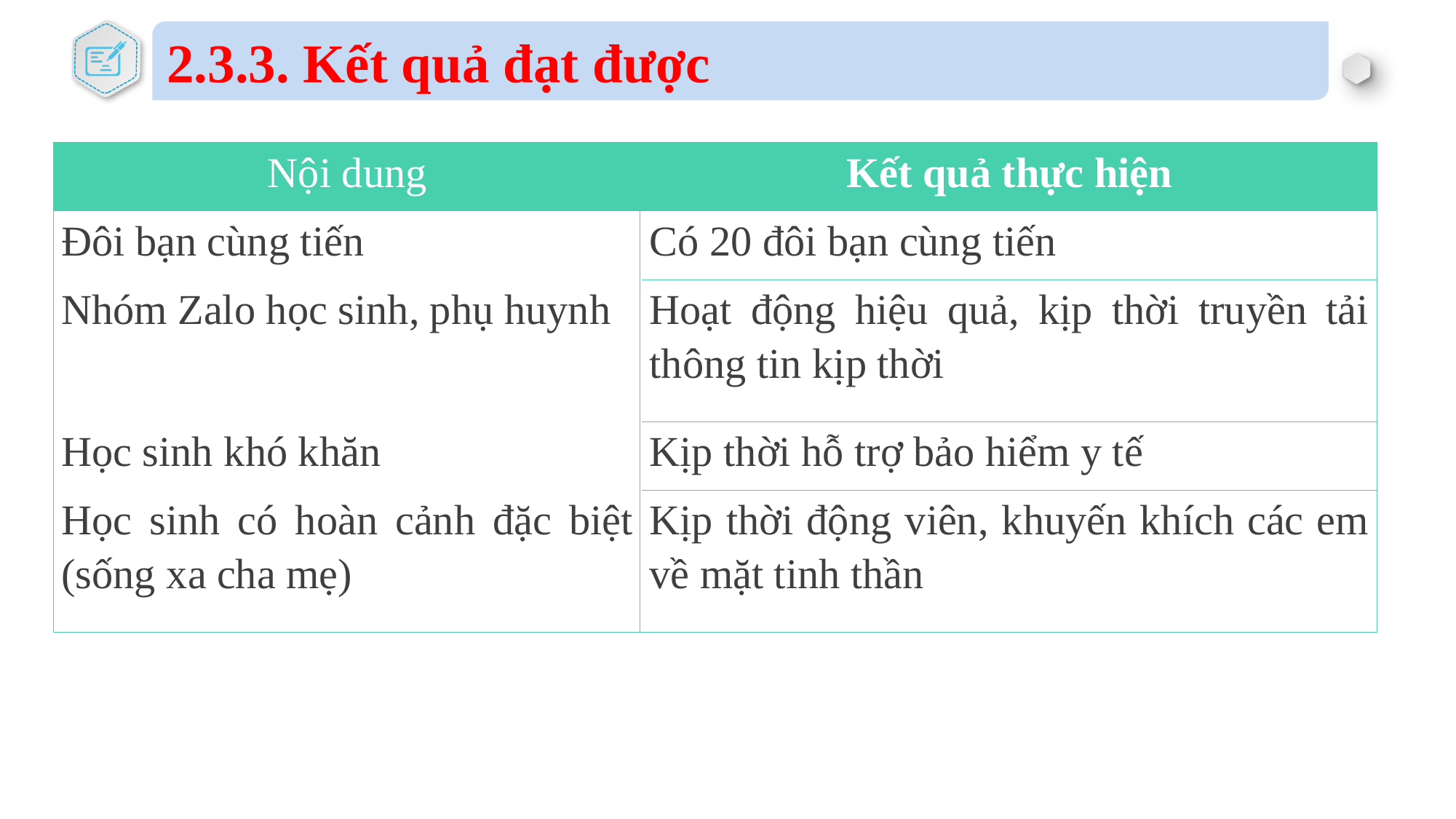

2.3.3. Kết quả đạt được
| Nội dung | Kết quả thực hiện |
| --- | --- |
| Đôi bạn cùng tiến | Có 20 đôi bạn cùng tiến |
| Nhóm Zalo học sinh, phụ huynh | Hoạt động hiệu quả, kịp thời truyền tải thông tin kịp thời |
| Học sinh khó khăn | Kịp thời hỗ trợ bảo hiểm y tế |
| Học sinh có hoàn cảnh đặc biệt (sống xa cha mẹ) | Kịp thời động viên, khuyến khích các em về mặt tinh thần |